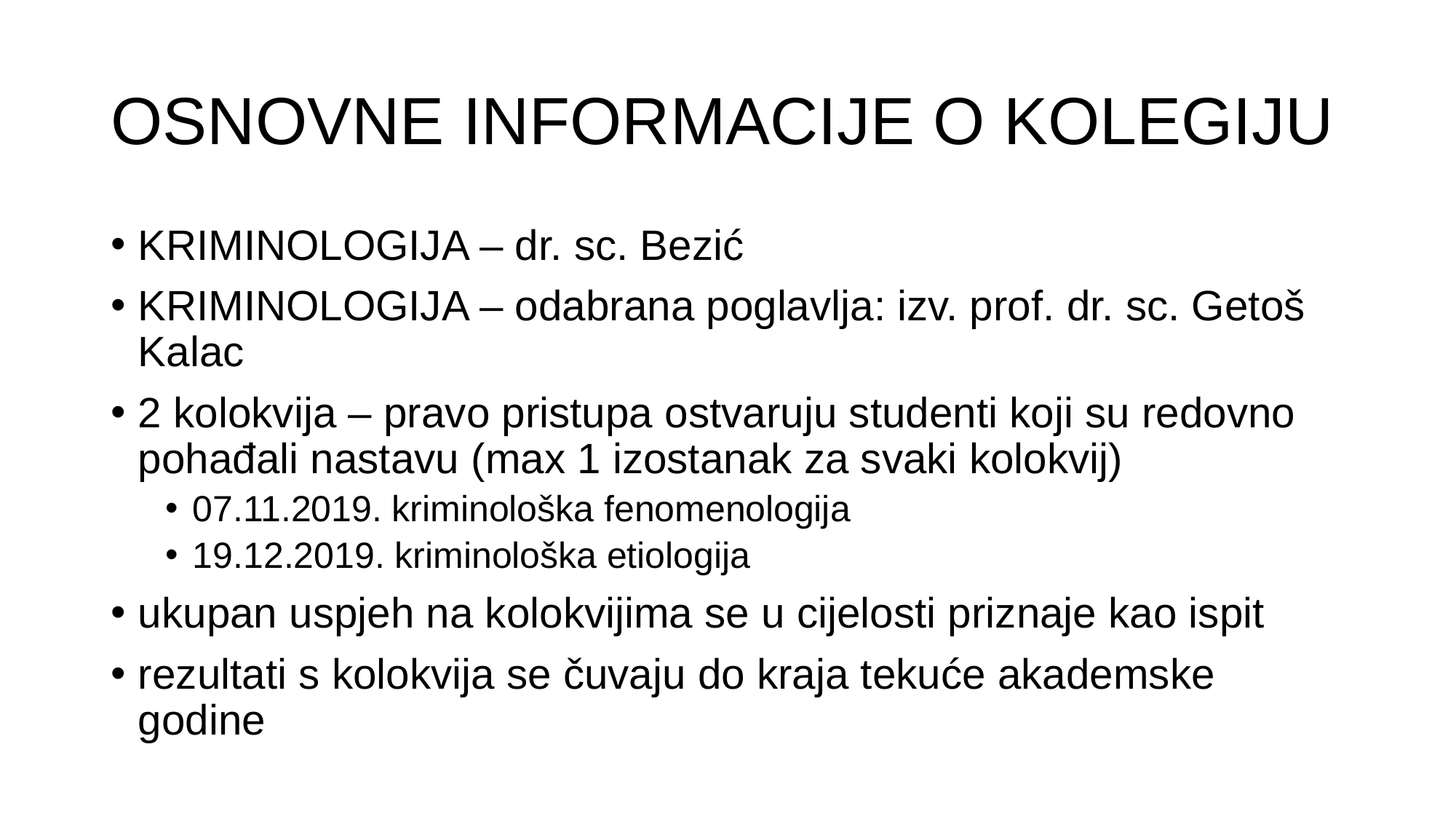

# OSNOVNE INFORMACIJE O KOLEGIJU
KRIMINOLOGIJA – dr. sc. Bezić
KRIMINOLOGIJA – odabrana poglavlja: izv. prof. dr. sc. Getoš Kalac
2 kolokvija – pravo pristupa ostvaruju studenti koji su redovno pohađali nastavu (max 1 izostanak za svaki kolokvij)
07.11.2019. kriminološka fenomenologija
19.12.2019. kriminološka etiologija
ukupan uspjeh na kolokvijima se u cijelosti priznaje kao ispit
rezultati s kolokvija se čuvaju do kraja tekuće akademske godine